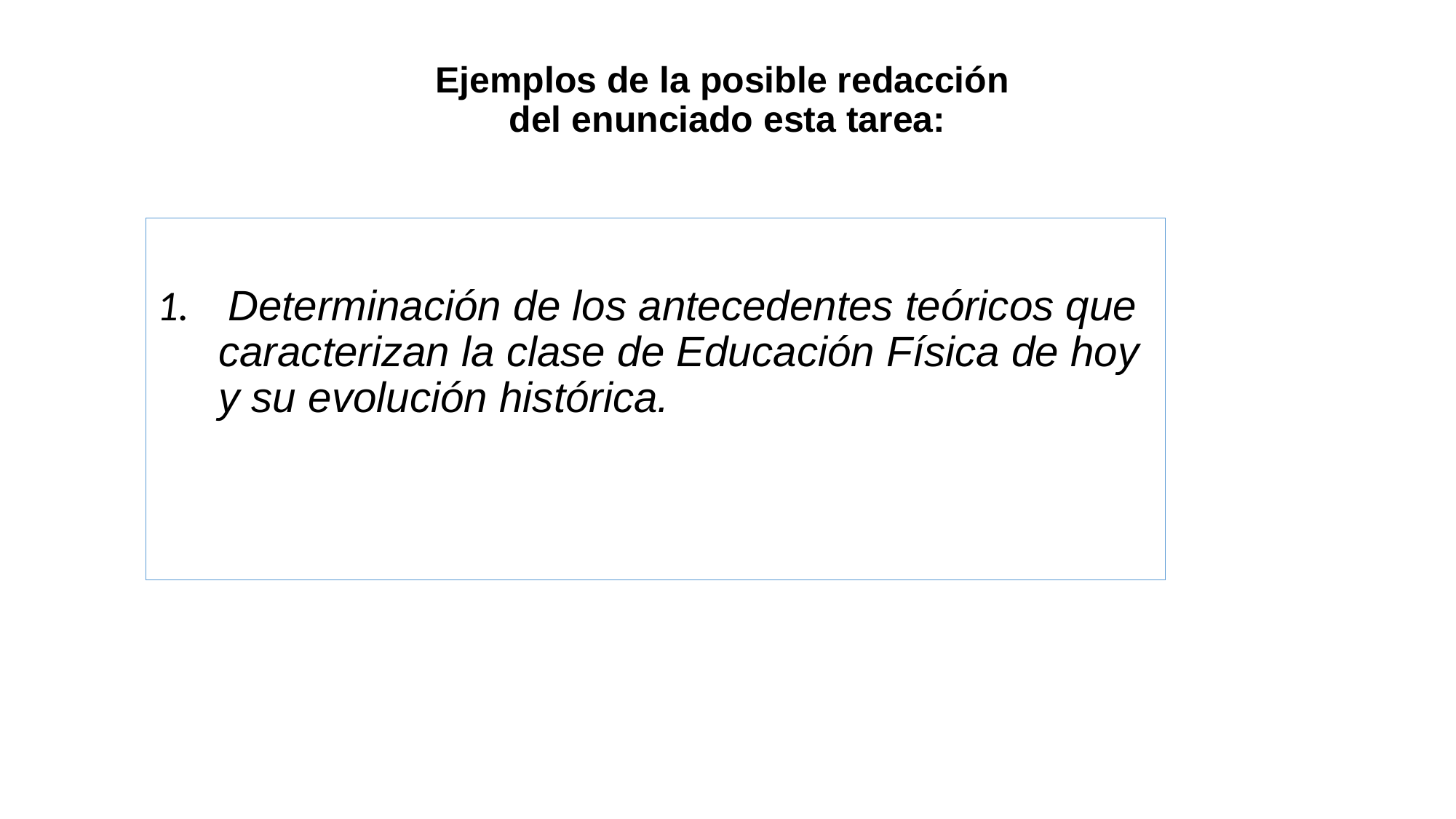

# Ejemplos de la posible redacción del enunciado esta tarea:

 Determinación de los antecedentes teóricos que caracterizan la clase de Educación Física de hoy y su evolución histórica.